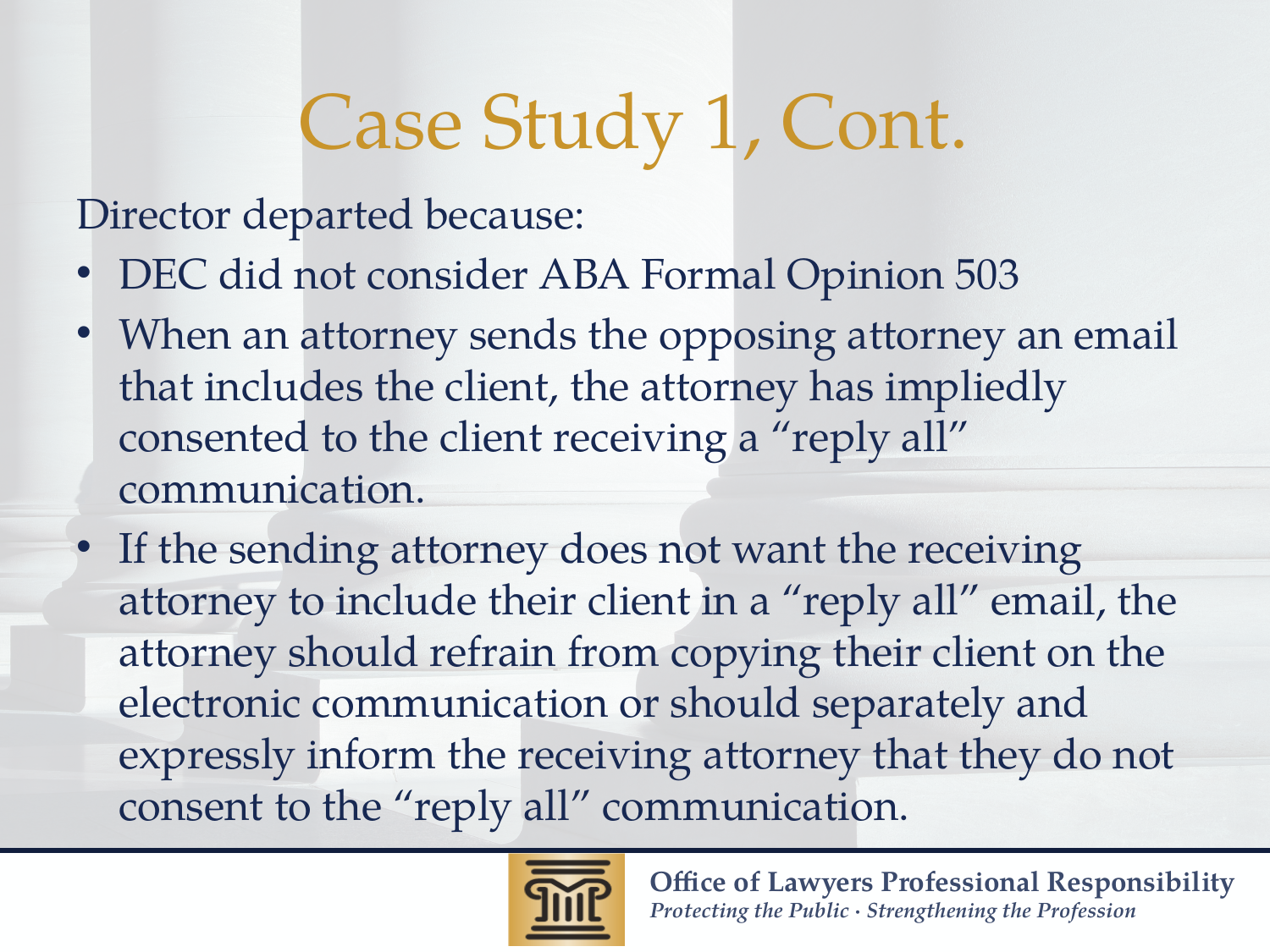

# Case Study 1, Cont.
Director departed because:
DEC did not consider ABA Formal Opinion 503
When an attorney sends the opposing attorney an email that includes the client, the attorney has impliedly consented to the client receiving a “reply all” communication.
If the sending attorney does not want the receiving attorney to include their client in a “reply all” email, the attorney should refrain from copying their client on the electronic communication or should separately and expressly inform the receiving attorney that they do not consent to the “reply all” communication.